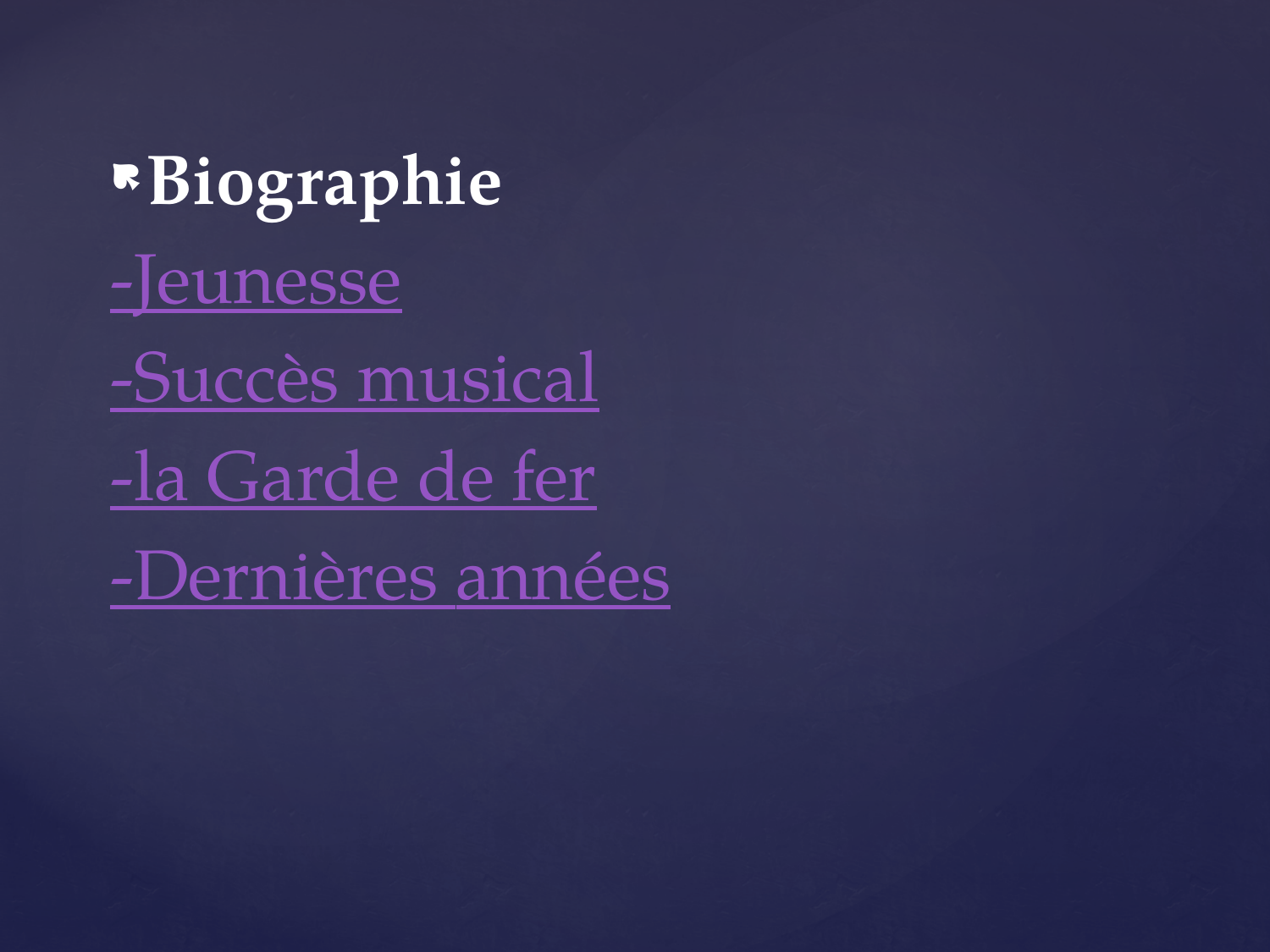

Biographie
-Jeunesse
-Succès musical
-la Garde de fer
-Dernières années